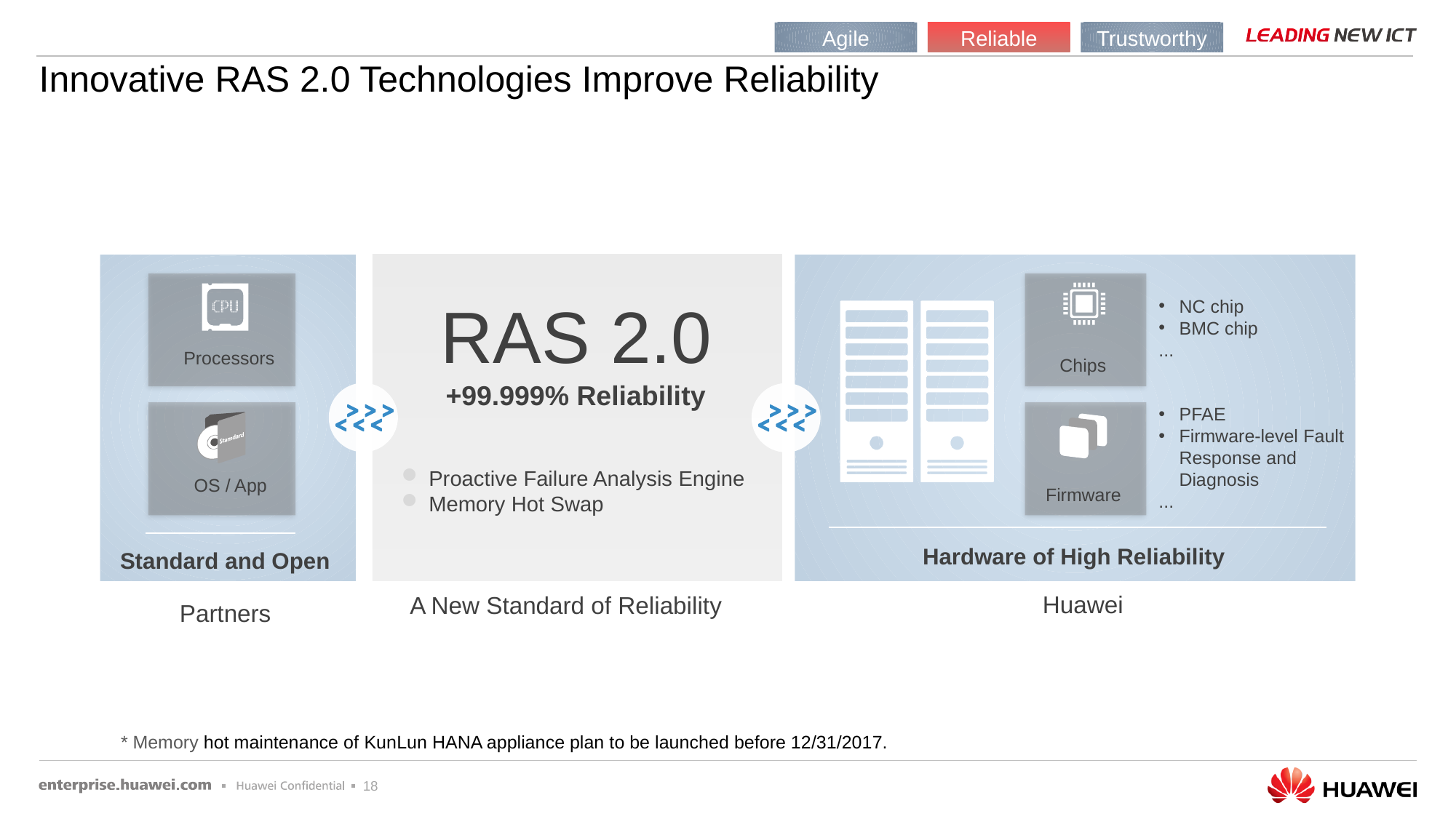

Agile
Reliable
Trustworthy
# Innovative RAS 2.0 Technologies Improve Reliability

RAS 2.0
NC chip
BMC chip
...

Processors
Chips
+99.999% Reliability

PFAE
Firmware-level Fault Response and Diagnosis
...

Proactive Failure Analysis Engine
Memory Hot Swap
OS / App
Firmware

Hardware of High Reliability
Standard and Open
Huawei
A New Standard of Reliability
Partners
* Memory hot maintenance of KunLun HANA appliance plan to be launched before 12/31/2017.